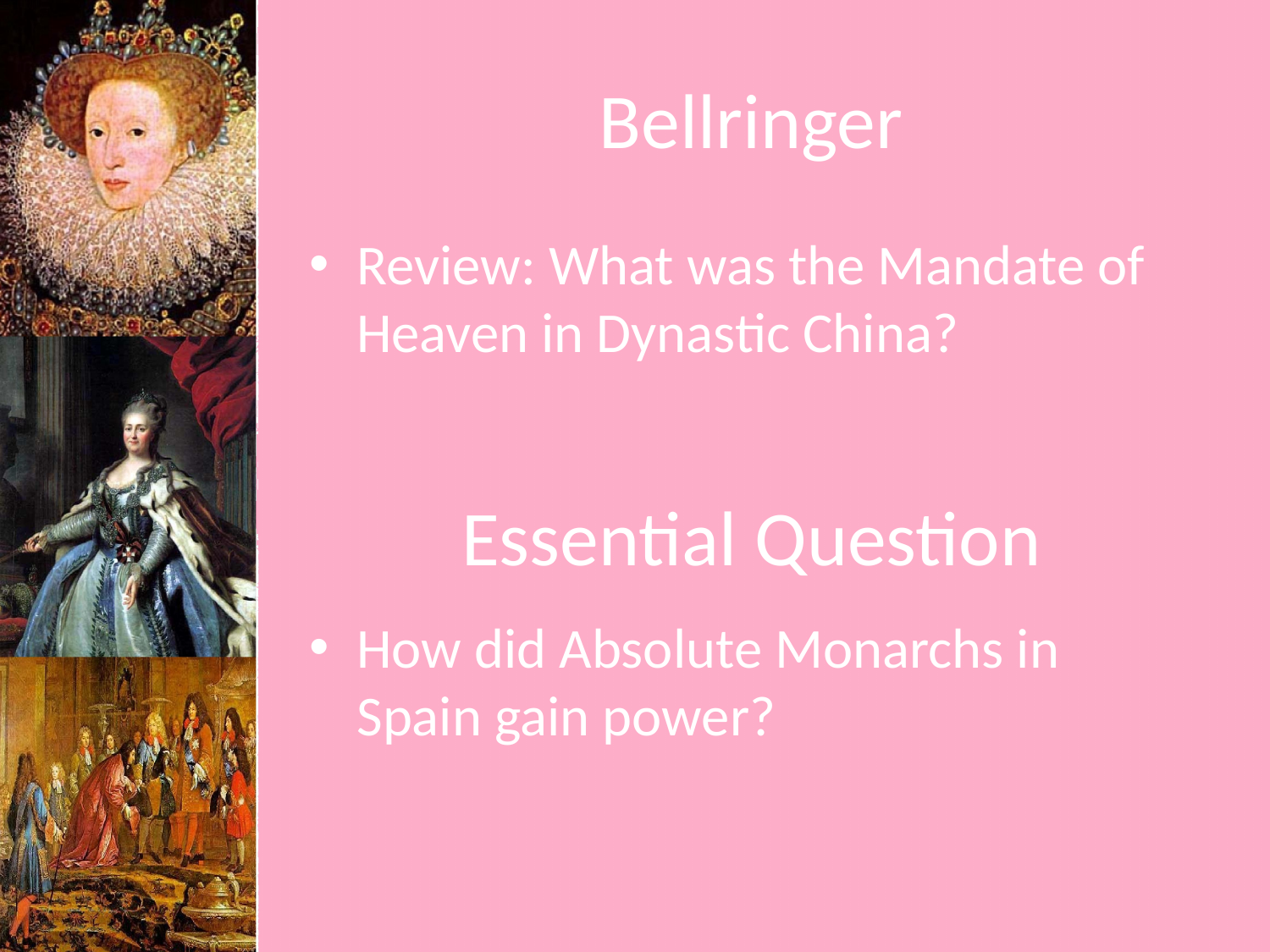

# Bellringer
Review: What was the Mandate of Heaven in Dynastic China?

How did Absolute Monarchs in Spain gain power?
Essential Question